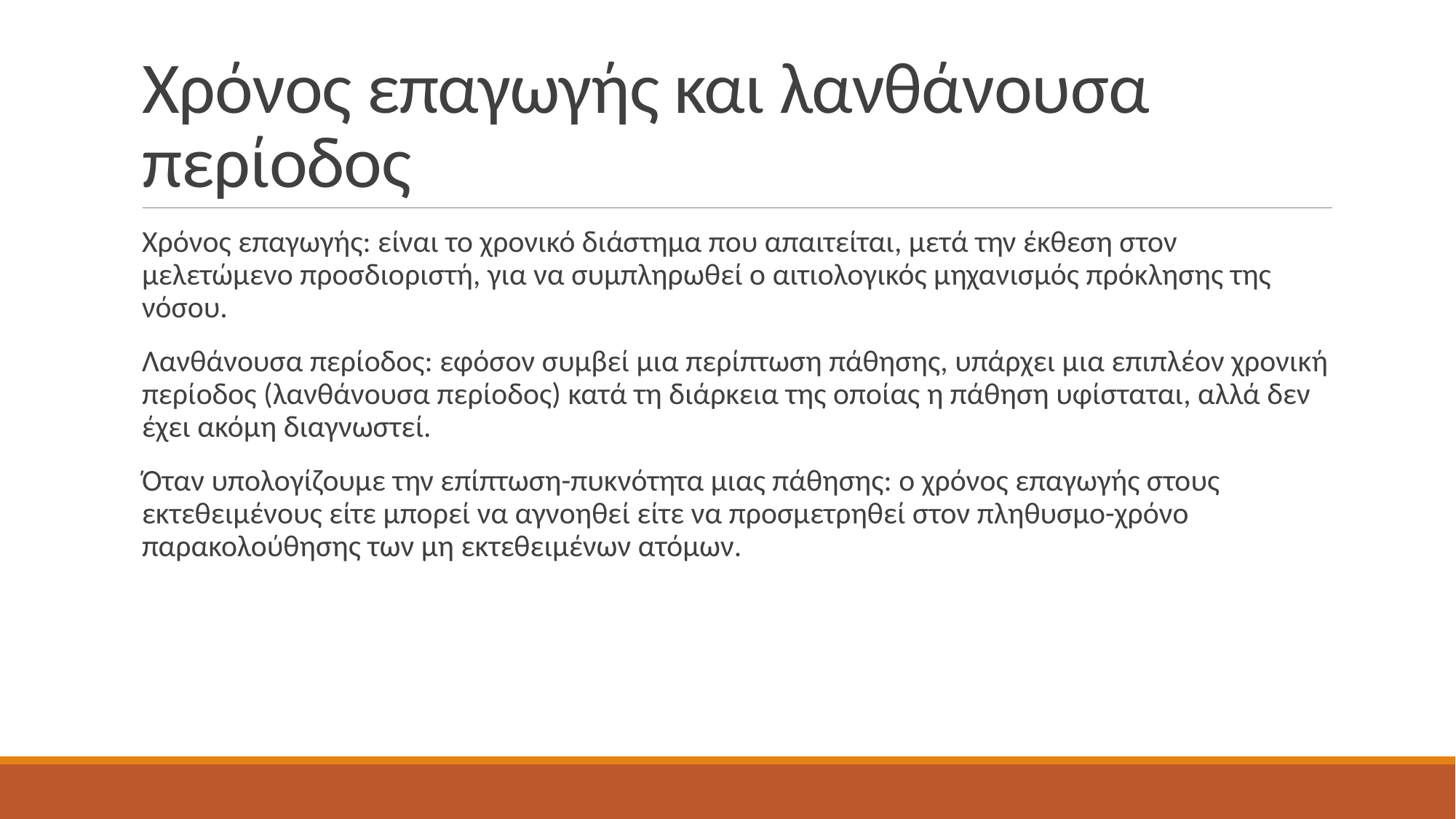

# Χρόνος επαγωγής και λανθάνουσα περίοδος
Χρόνος επαγωγής: είναι το χρονικό διάστημα που απαιτείται, μετά την έκθεση στον μελετώμενο προσδιοριστή, για να συμπληρωθεί ο αιτιολογικός μηχανισμός πρόκλησης της νόσου.
Λανθάνουσα περίοδος: εφόσον συμβεί μια περίπτωση πάθησης, υπάρχει μια επιπλέον χρονική περίοδος (λανθάνουσα περίοδος) κατά τη διάρκεια της οποίας η πάθηση υφίσταται, αλλά δεν έχει ακόμη διαγνωστεί.
Όταν υπολογίζουμε την επίπτωση-πυκνότητα μιας πάθησης: ο χρόνος επαγωγής στους εκτεθειμένους είτε μπορεί να αγνοηθεί είτε να προσμετρηθεί στον πληθυσμο-χρόνο παρακολούθησης των μη εκτεθειμένων ατόμων.